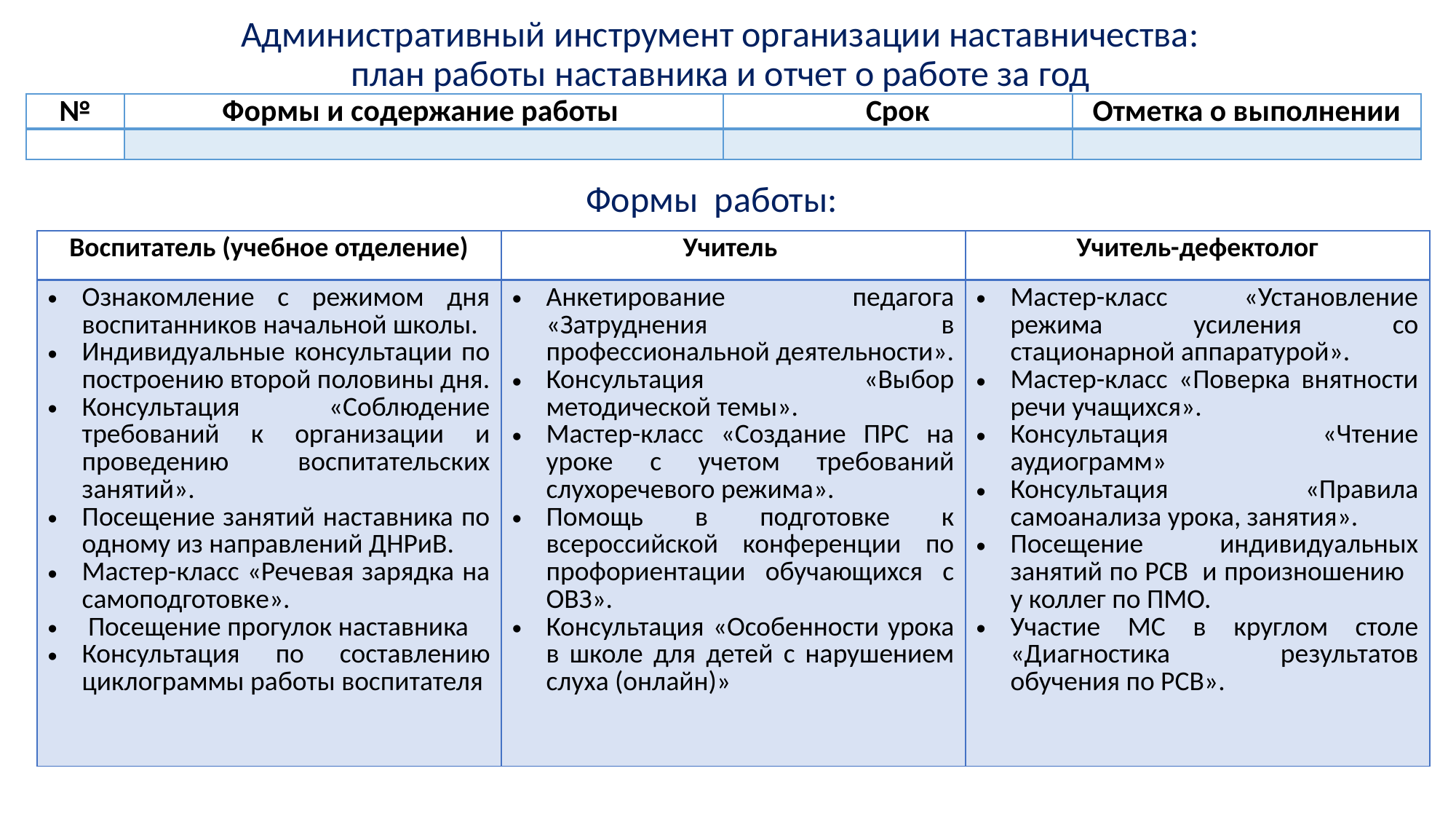

# Административный инструмент организации наставничества: план работы наставника и отчет о работе за год
| № | Формы и содержание работы | Срок | Отметка о выполнении |
| --- | --- | --- | --- |
|  |  |  |  |
Формы  работы:
| Воспитатель (учебное отделение) | Учитель | Учитель-дефектолог |
| --- | --- | --- |
| Ознакомление с режимом дня воспитанников начальной школы. Индивидуальные консультации по построению второй половины дня. Консультация «Соблюдение требований к организации и проведению воспитательских занятий». Посещение занятий наставника по одному из направлений ДНРиВ. Мастер-класс «Речевая зарядка на самоподготовке». Посещение прогулок наставника Консультация по составлению циклограммы работы воспитателя | Анкетирование педагога «Затруднения в профессиональной деятельности». Консультация «Выбор методической темы». Мастер-класс «Создание ПРС на уроке с учетом требований слухоречевого режима». Помощь в подготовке к всероссийской конференции по профориентации обучающихся с ОВЗ». Консультация «Особенности урока в школе для детей с нарушением слуха (онлайн)» | Мастер-класс «Установление режима усиления со стационарной аппаратурой». Мастер-класс «Поверка внятности речи учащихся». Консультация «Чтение аудиограмм» Консультация «Правила самоанализа урока, занятия». Посещение индивидуальных занятий по РСВ и произношению у коллег по ПМО. Участие МС в круглом столе «Диагностика результатов обучения по РСВ». |